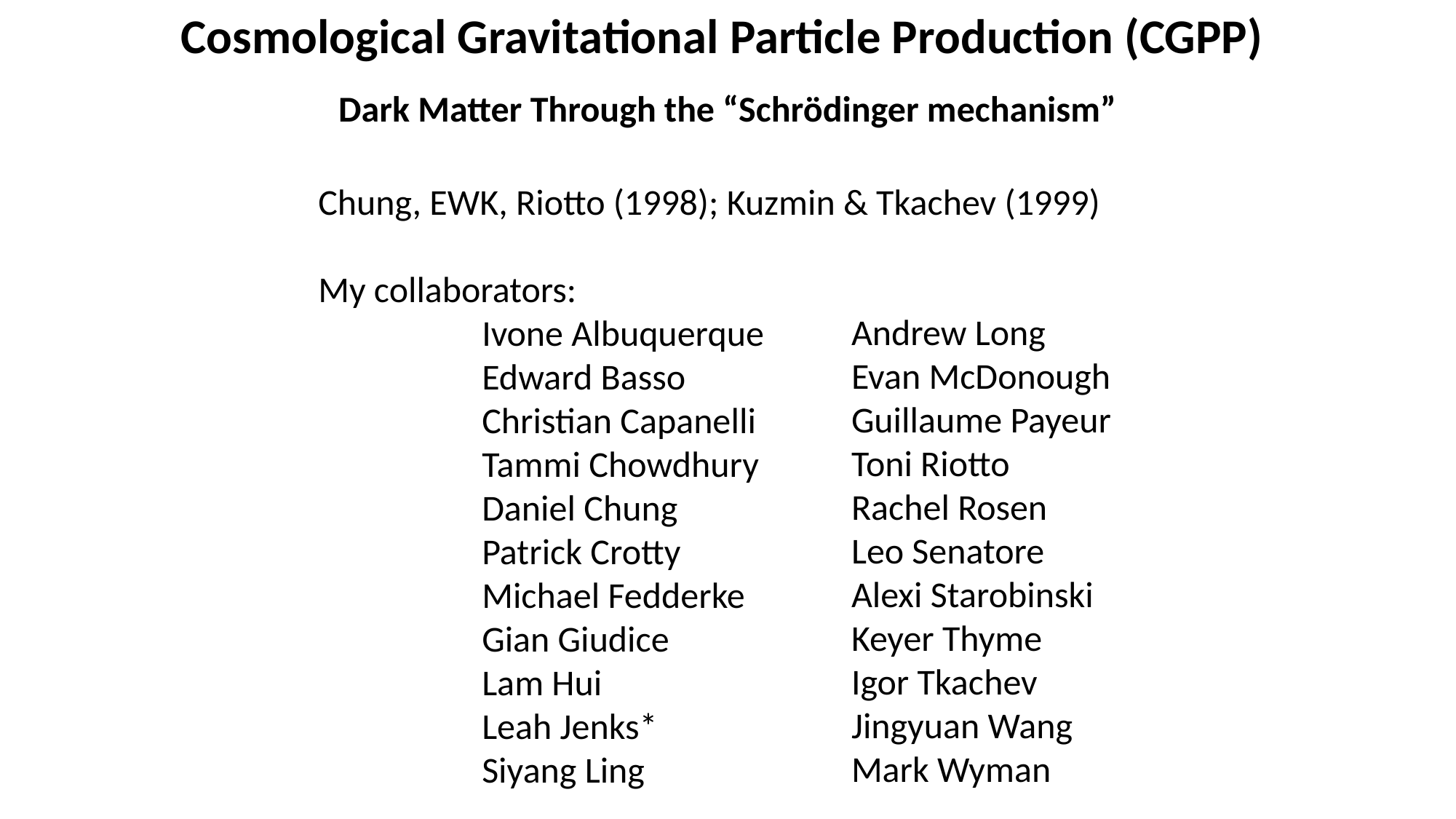

Cosmological Gravitational Particle Production (CGPP)
Dark Matter Through the “Schrödinger mechanism”
Chung, EWK, Riotto (1998); Kuzmin & Tkachev (1999)

My collaborators:
Ivone Albuquerque
Edward Basso
Christian Capanelli
Tammi Chowdhury
Daniel Chung
Patrick Crotty
Michael Fedderke
Gian Giudice
Lam Hui
Leah Jenks*
Siyang Ling
Andrew Long
Evan McDonough
Guillaume Payeur
Toni Riotto
Rachel Rosen
Leo Senatore
Alexi Starobinski
Keyer Thyme
Igor Tkachev
Jingyuan Wang
Mark Wyman